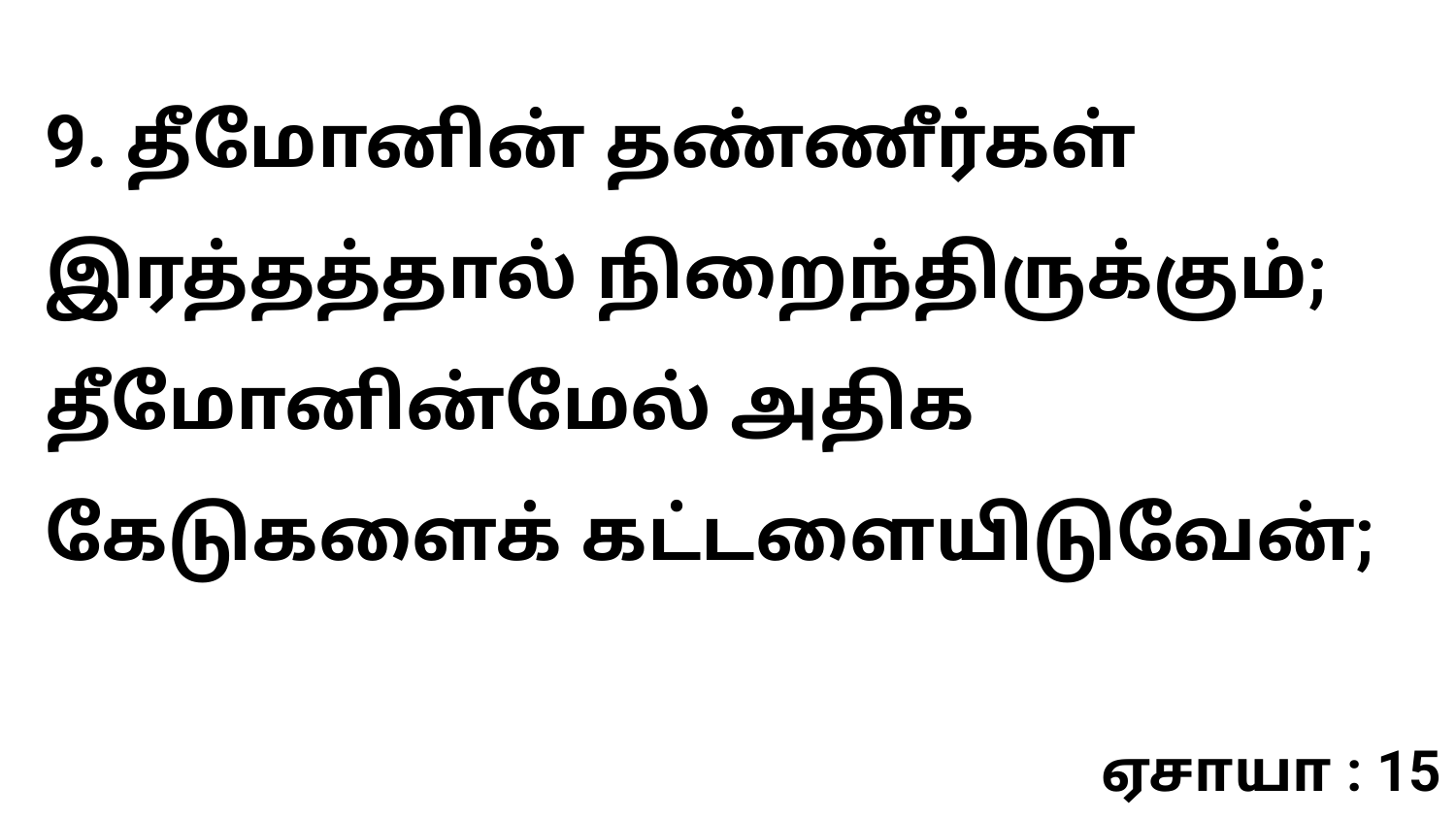

9. தீமோனின் தண்ணீர்கள் இரத்தத்தால் நிறைந்திருக்கும்; தீமோனின்மேல் அதிக கேடுகளைக் கட்டளையிடுவேன்;
ஏசாயா : 15